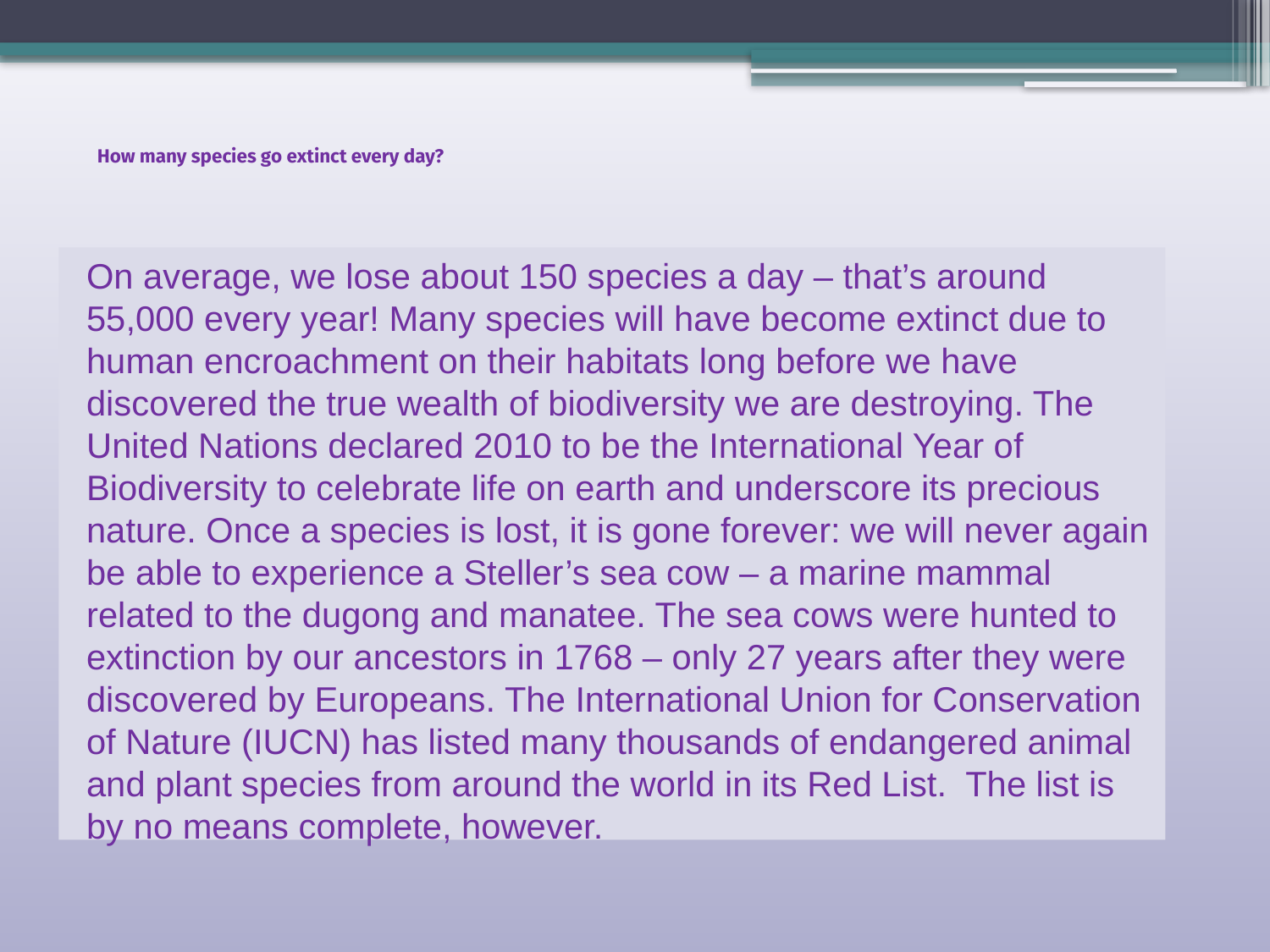

# How many species go extinct every day?
On average, we lose about 150 species a day – that’s around 55,000 every year! Many species will have become extinct due to human encroachment on their habitats long before we have discovered the true wealth of biodiversity we are destroying. The United Nations declared 2010 to be the International Year of Biodiversity to celebrate life on earth and underscore its precious nature. Once a species is lost, it is gone forever: we will never again be able to experience a Steller’s sea cow – a marine mammal related to the dugong and manatee. The sea cows were hunted to extinction by our ancestors in 1768 – only 27 years after they were discovered by Europeans. The International Union for Conservation of Nature (IUCN) has listed many thousands of endangered animal and plant species from around the world in its Red List.  The list is by no means complete, however.